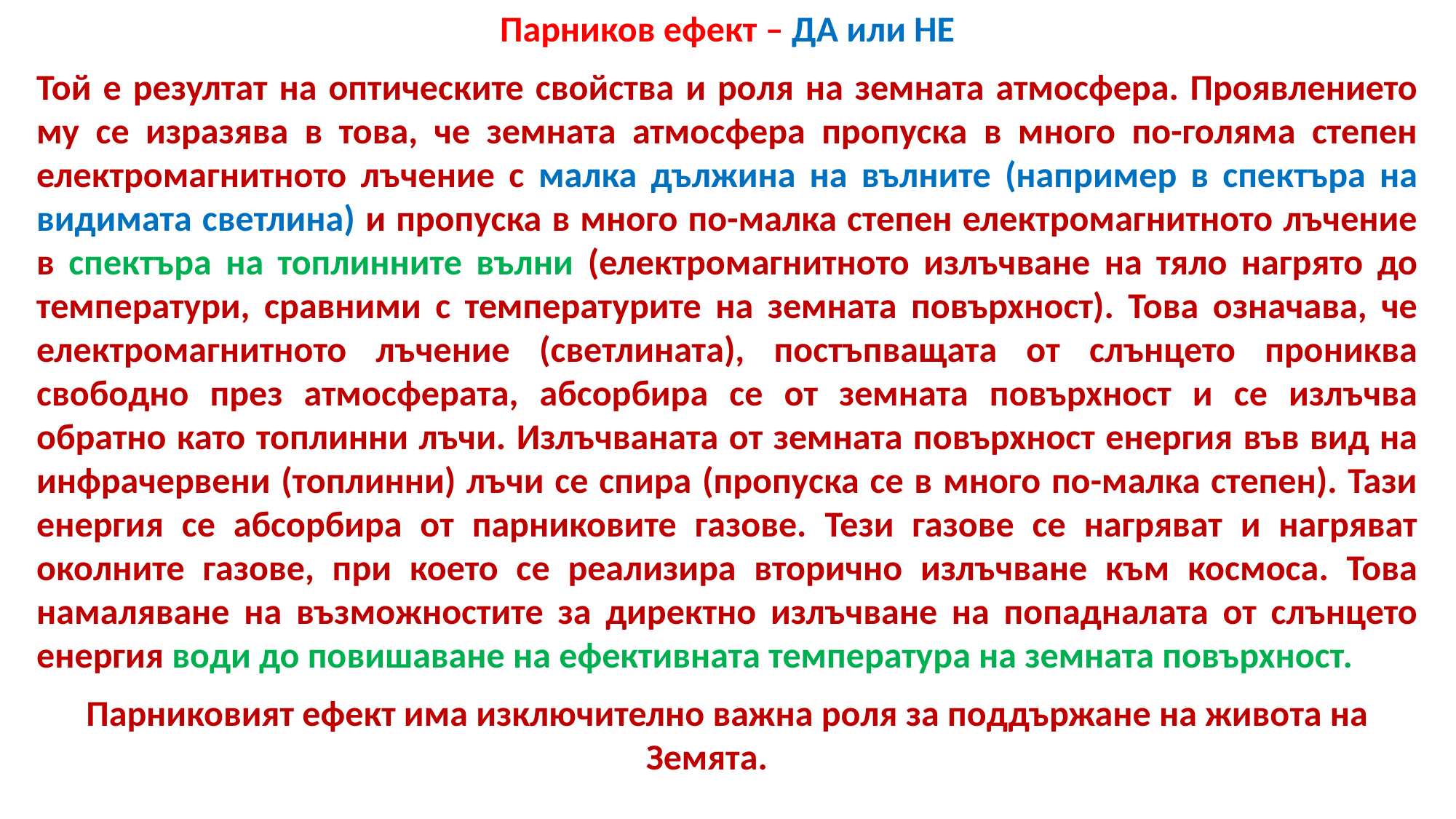

Парников ефект – ДА или НЕ

Той е резултат на оптическите свойства и роля на земната атмосфера. Проявлението му се изразява в това, че земната атмосфера пропуска в много по-голяма степен електромагнитното лъчение с малка дължина на вълните (например в спектъра на видимата светлина) и пропуска в много по-малка степен електромагнитното лъчение в спектъра на топлинните вълни (електромагнитното излъчване на тяло нагрято до температури, сравними с температурите на земната повърхност). Това означава, че електромагнитното лъчение (светлината), постъпващата от слънцето прониква свободно през атмосферата, абсорбира се от земната повърхност и се излъчва обратно като топлинни лъчи. Излъчваната от земната повърхност енергия във вид на инфрачервени (топлинни) лъчи се спира (пропуска се в много по-малка степен). Тази енергия се абсорбира от парниковите газове. Тези газове се нагряват и нагряват околните газове, при което се реализира вторично излъчване към космоса. Това намаляване на възможностите за директно излъчване на попадналата от слънцето енергия води до повишаване на ефективната температура на земната повърхност.

Парниковият ефект има изключително важна роля за поддържане на живота на Земята.